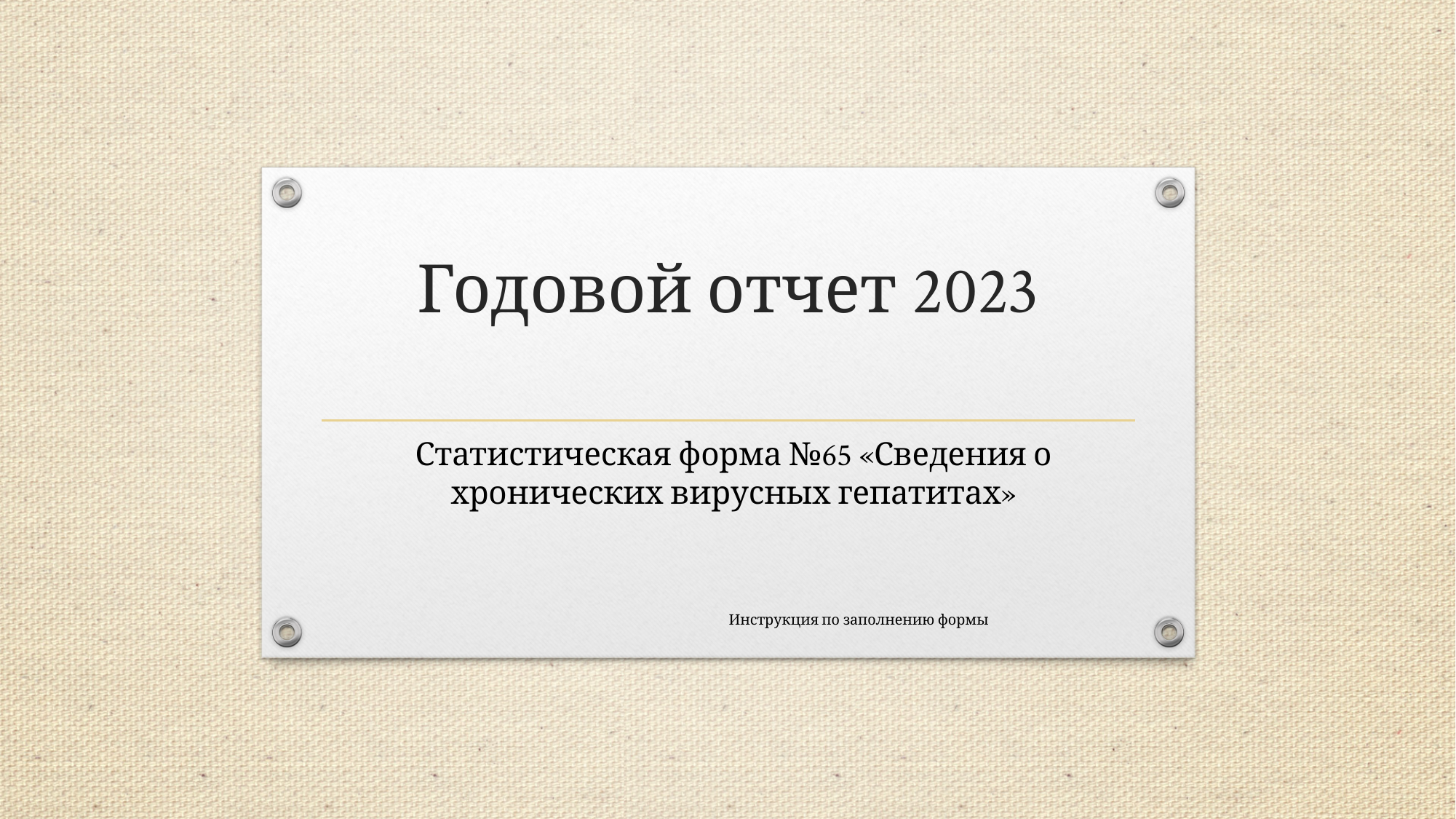

# Годовой отчет 2023
Статистическая форма №65 «Сведения о хронических вирусных гепатитах»

                                                   Инструкция по заполнению формы